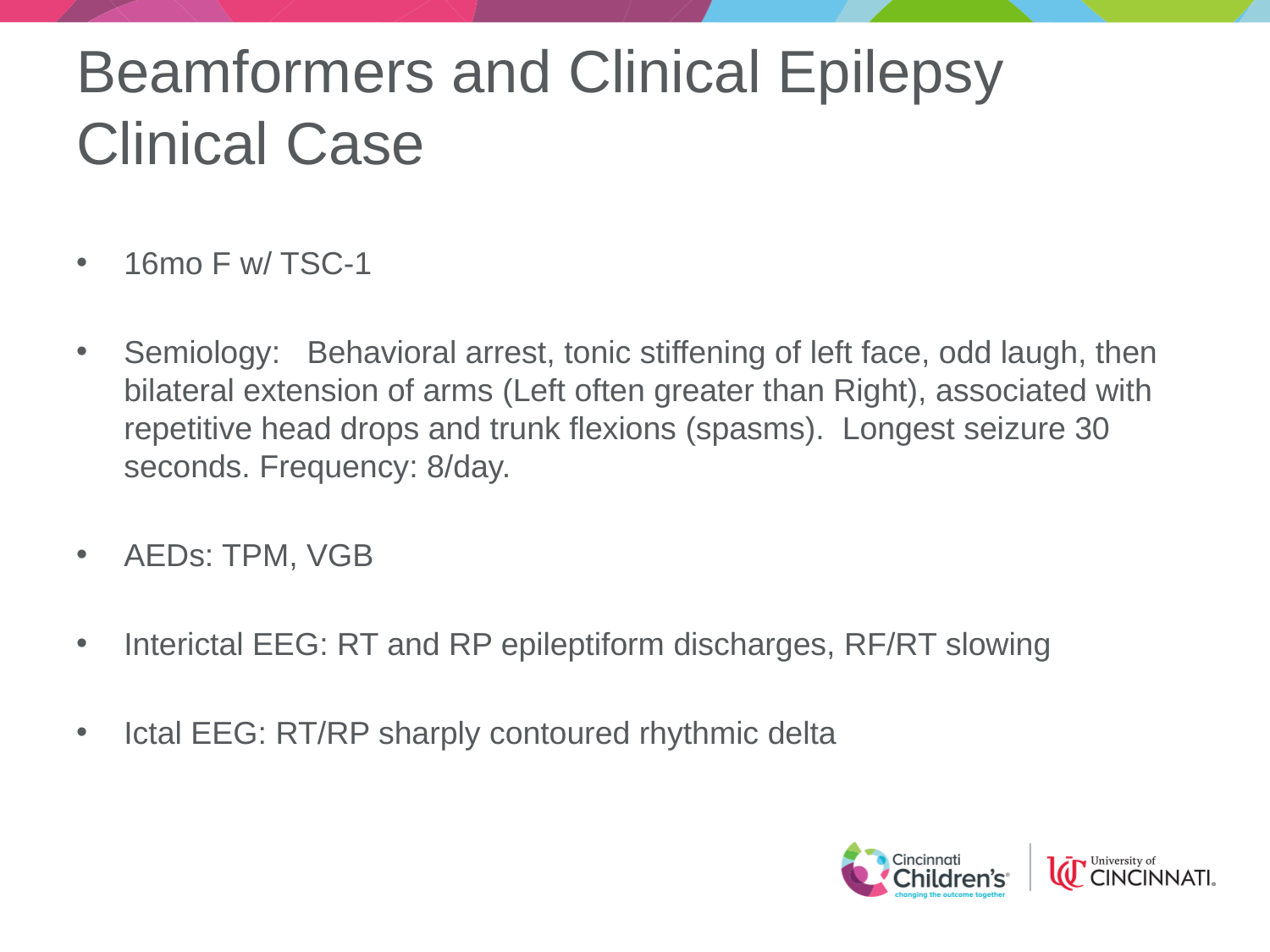

# Beamformers and Clinical Epilepsy Clinical Case
16mo F w/ TSC-1

Semiology:   Behavioral arrest, tonic stiffening of left face, odd laugh, then bilateral extension of arms (Left often greater than Right), associated with repetitive head drops and trunk flexions (spasms).  Longest seizure 30 seconds. Frequency: 8/day.

AEDs: TPM, VGB

Interictal EEG: RT and RP epileptiform discharges, RF/RT slowing

Ictal EEG: RT/RP sharply contoured rhythmic delta